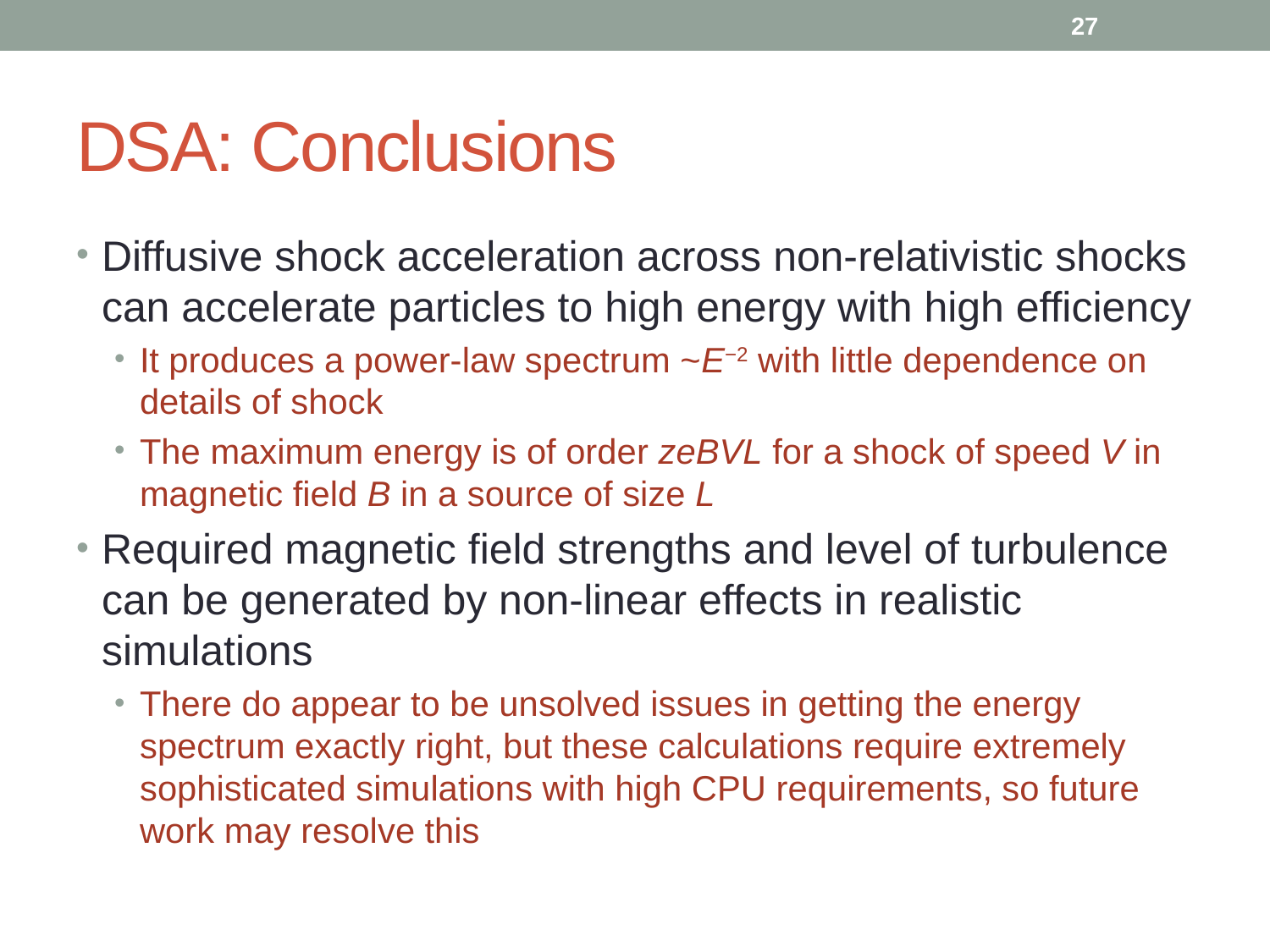

27
# DSA: Conclusions
Diffusive shock acceleration across non-relativistic shocks can accelerate particles to high energy with high efficiency
It produces a power-law spectrum ~E−2 with little dependence on details of shock
The maximum energy is of order zeBVL for a shock of speed V in magnetic field B in a source of size L
Required magnetic field strengths and level of turbulence can be generated by non-linear effects in realistic simulations
There do appear to be unsolved issues in getting the energy spectrum exactly right, but these calculations require extremely sophisticated simulations with high CPU requirements, so future work may resolve this